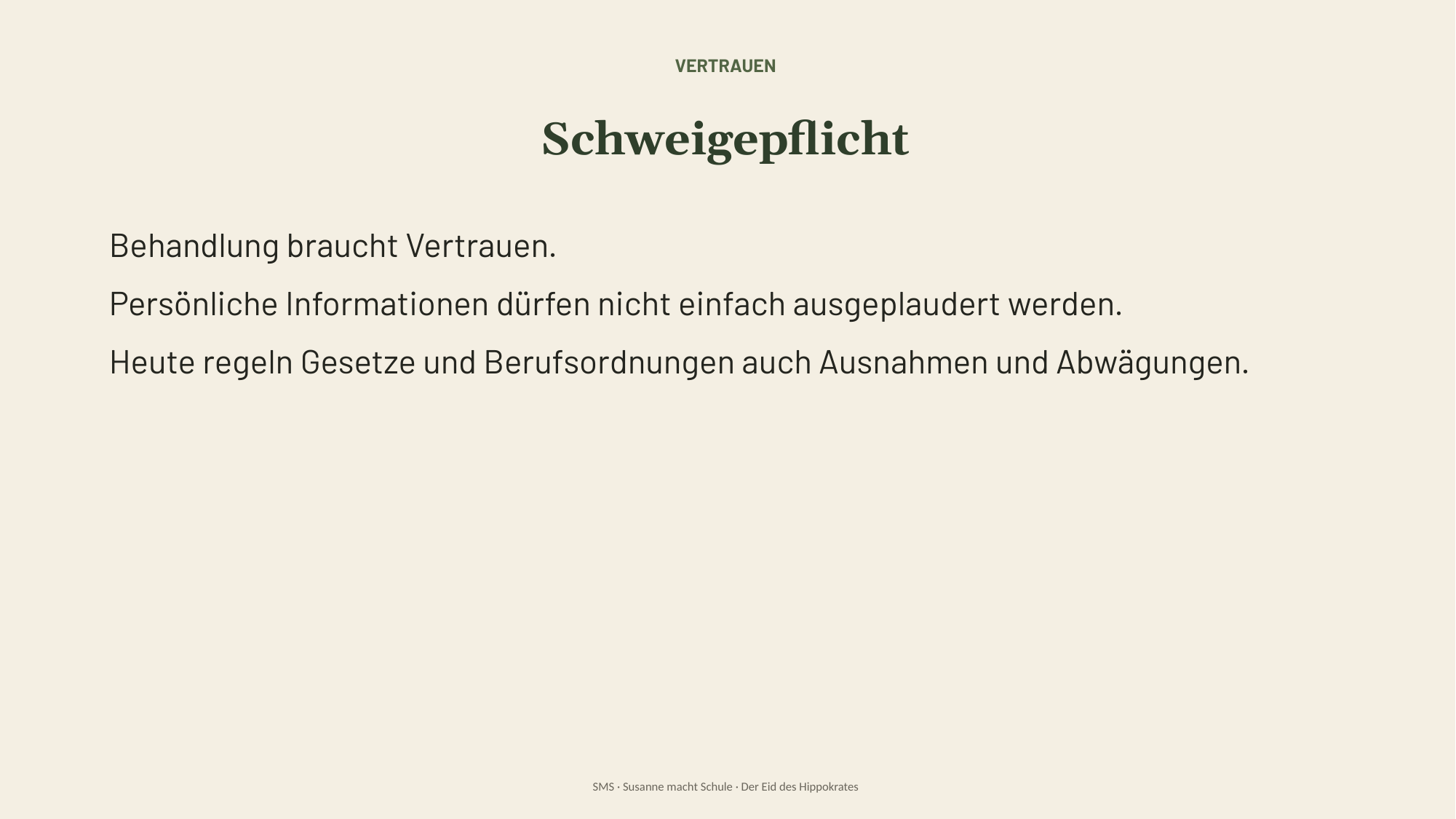

VERTRAUEN
Schweigepflicht
Behandlung braucht Vertrauen.
Persönliche Informationen dürfen nicht einfach ausgeplaudert werden.
Heute regeln Gesetze und Berufsordnungen auch Ausnahmen und Abwägungen.
SMS · Susanne macht Schule · Der Eid des Hippokrates